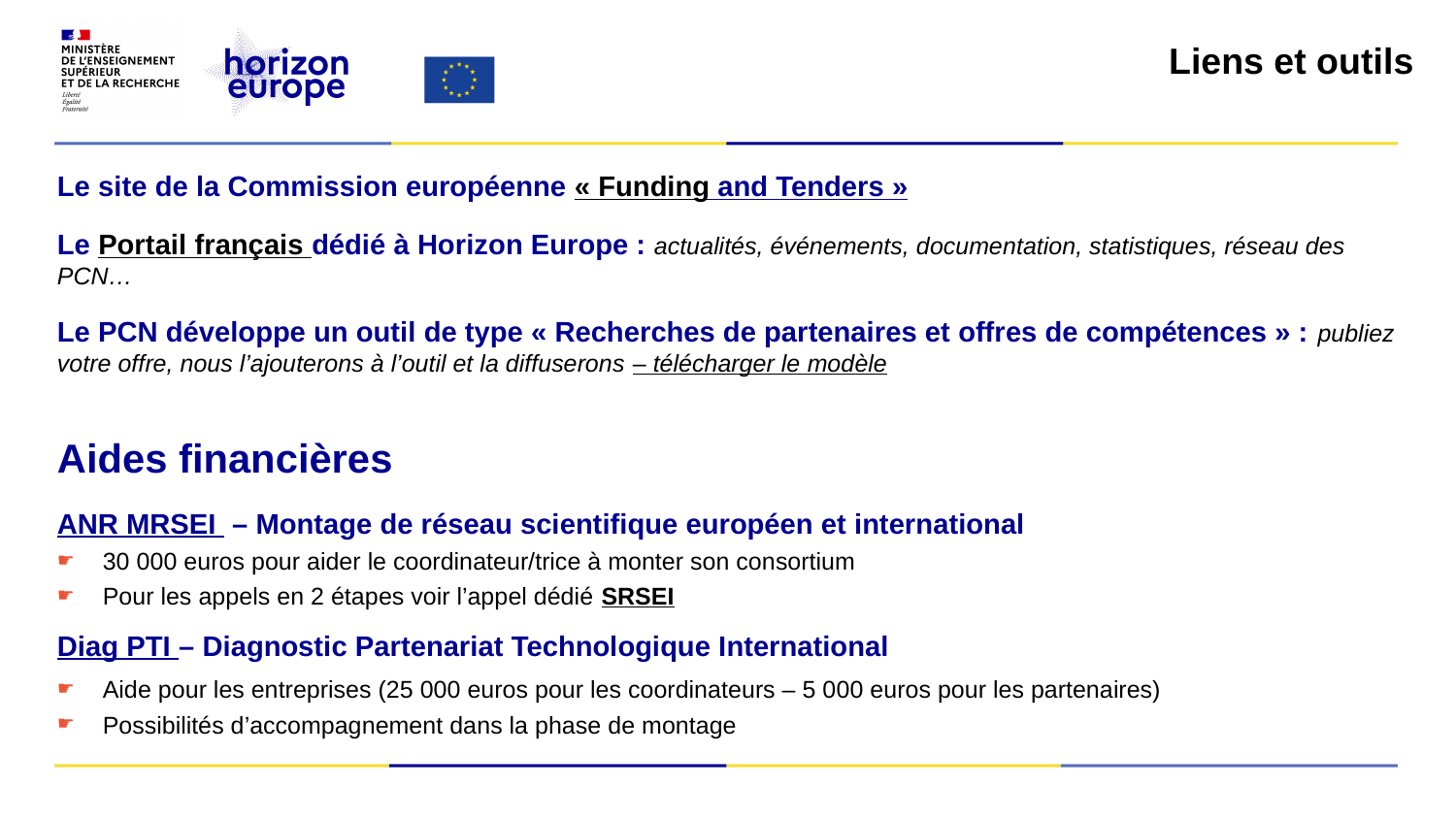

Liens et outils
Le site de la Commission européenne « Funding and Tenders »
Le Portail français dédié à Horizon Europe : actualités, événements, documentation, statistiques, réseau des PCN…
Le PCN développe un outil de type « Recherches de partenaires et offres de compétences » : publiez votre offre, nous l’ajouterons à l’outil et la diffuserons – télécharger le modèle

Aides financières
ANR MRSEI  – Montage de réseau scientifique européen et international
30 000 euros pour aider le coordinateur/trice à monter son consortium
Pour les appels en 2 étapes voir l’appel dédié SRSEI
Diag PTI – Diagnostic Partenariat Technologique International
Aide pour les entreprises (25 000 euros pour les coordinateurs – 5 000 euros pour les partenaires)
Possibilités d’accompagnement dans la phase de montage